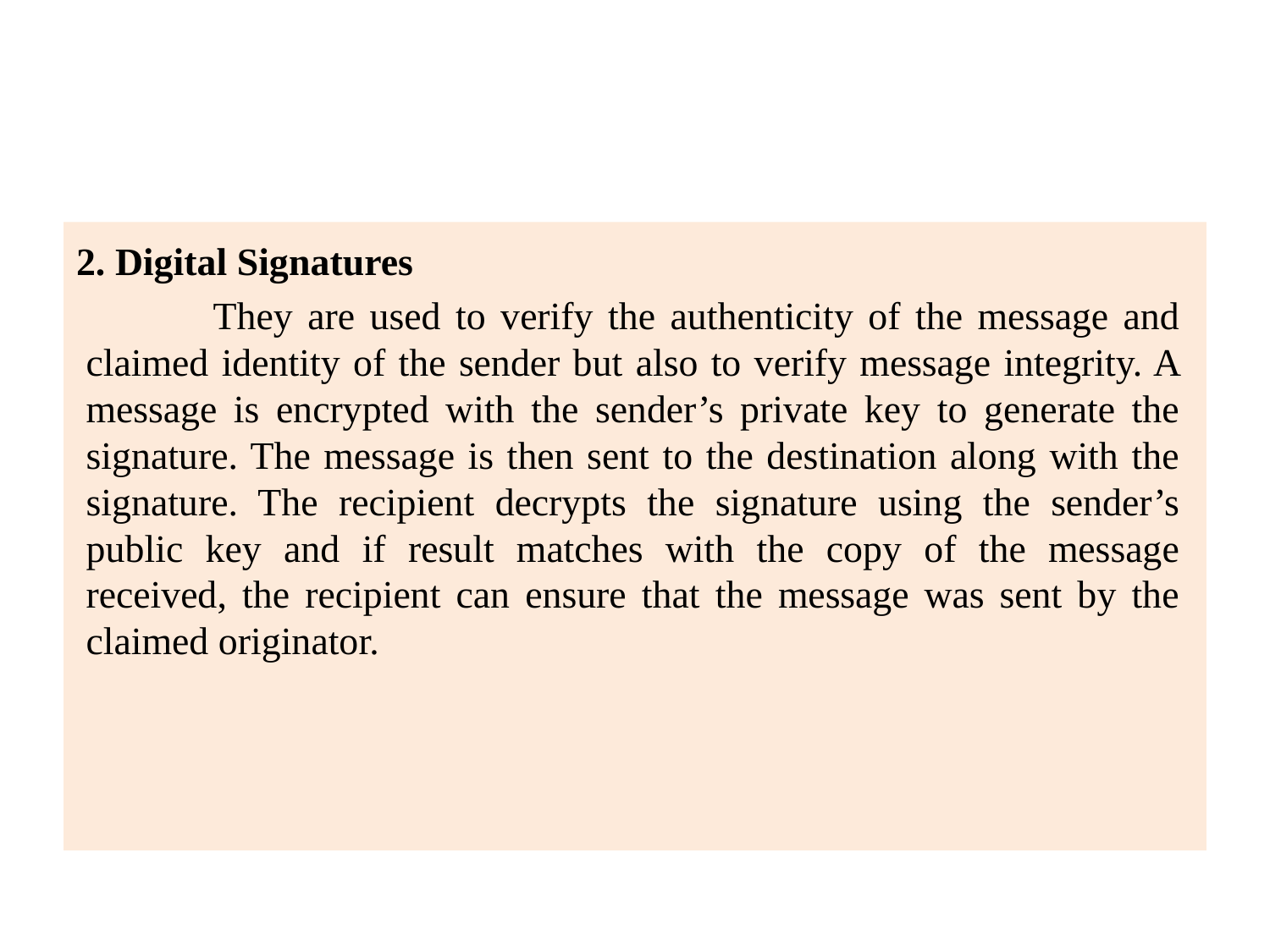

#

2. Digital Signatures
	They are used to verify the authenticity of the message and claimed identity of the sender but also to verify message integrity. A message is encrypted with the sender’s private key to generate the signature. The message is then sent to the destination along with the signature. The recipient decrypts the signature using the sender’s public key and if result matches with the copy of the message received, the recipient can ensure that the message was sent by the claimed originator.